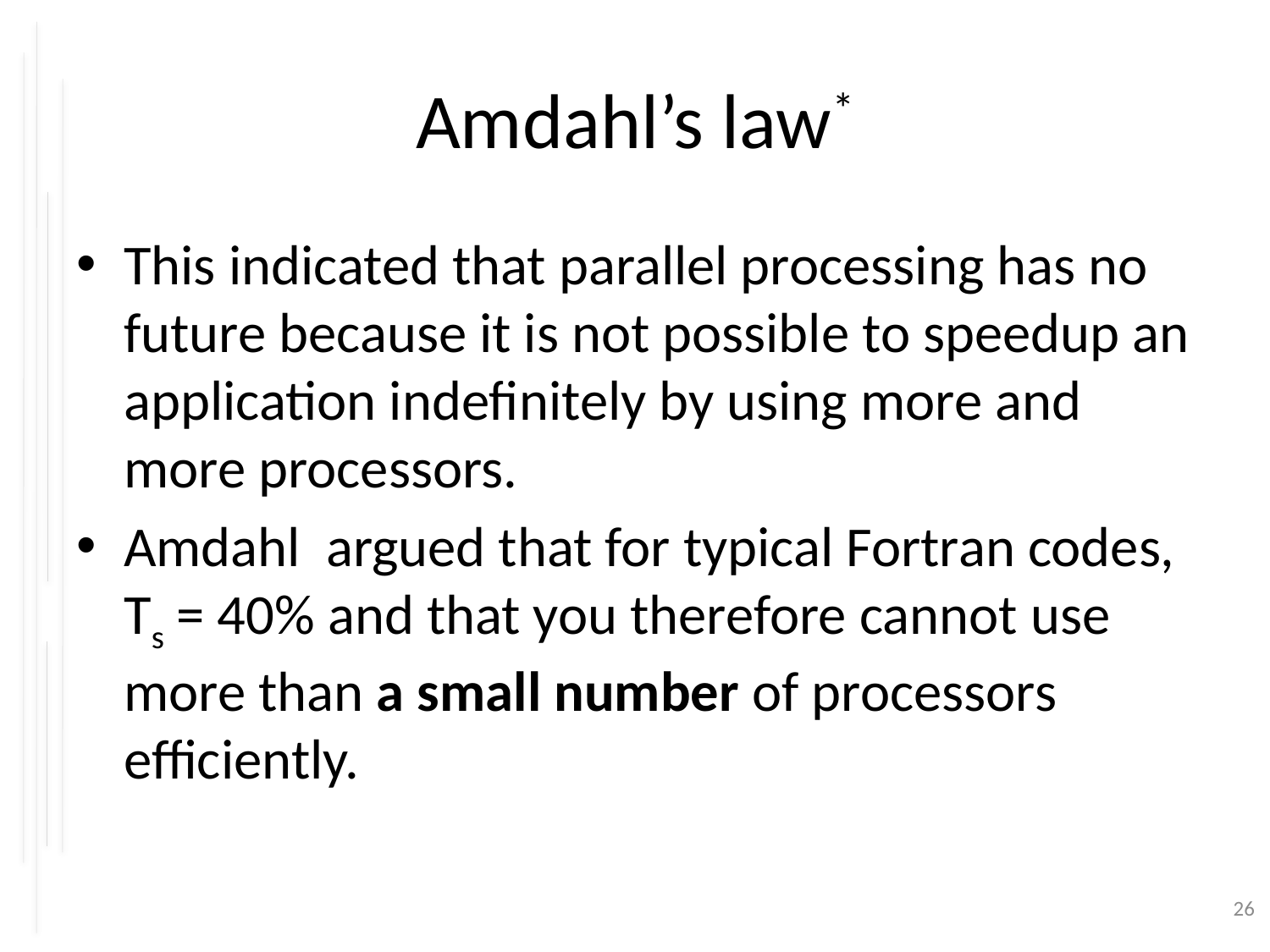

# Amdahl’s law*
This indicated that parallel processing has no future because it is not possible to speedup an application indefinitely by using more and more processors.
Amdahl  argued that for typical Fortran codes, Ts = 40% and that you therefore cannot use more than a small number of processors efficiently.
26